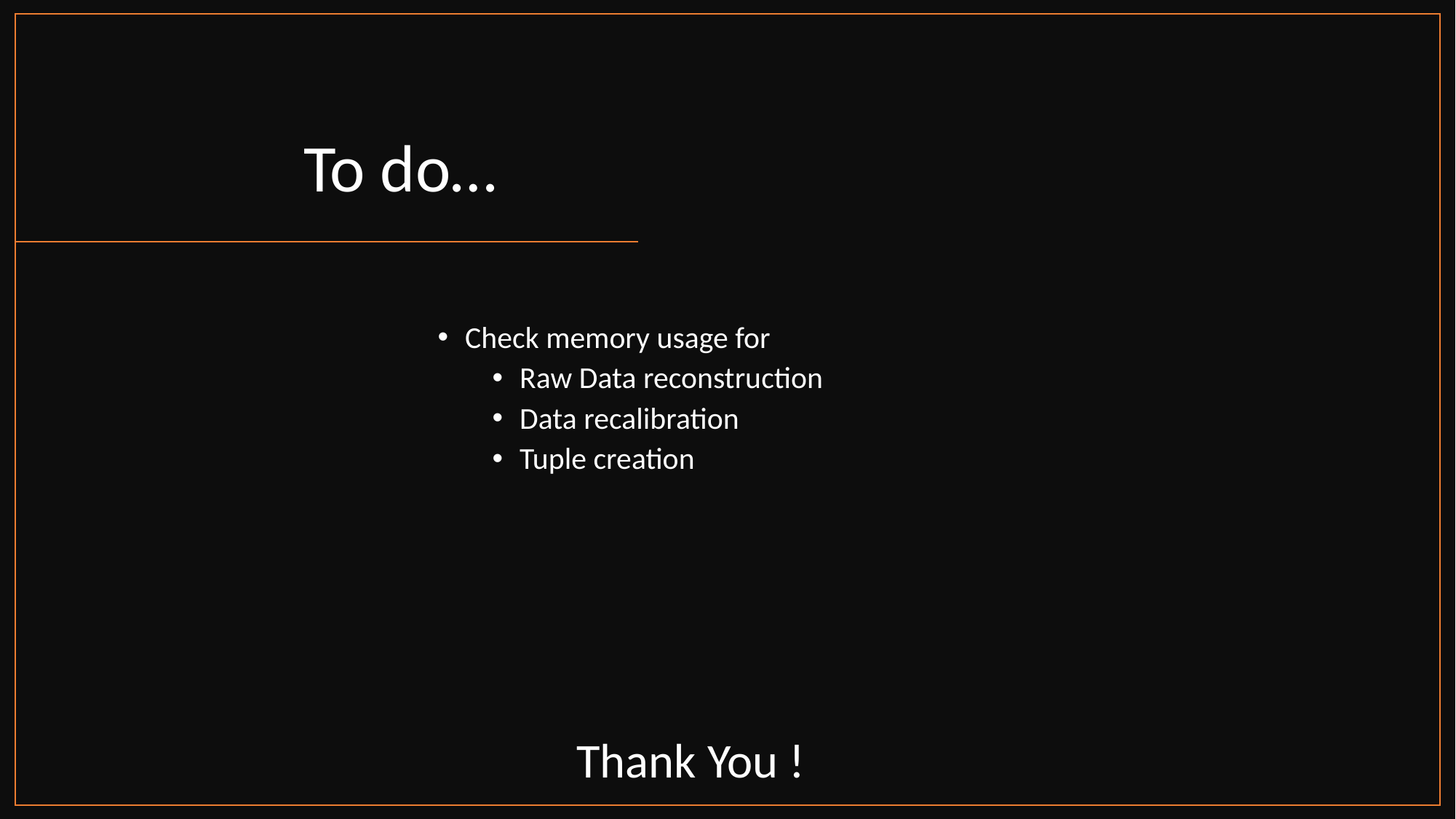

# To do…

Check memory usage for
Raw Data reconstruction
Data recalibration
Tuple creation

Thank You !
11